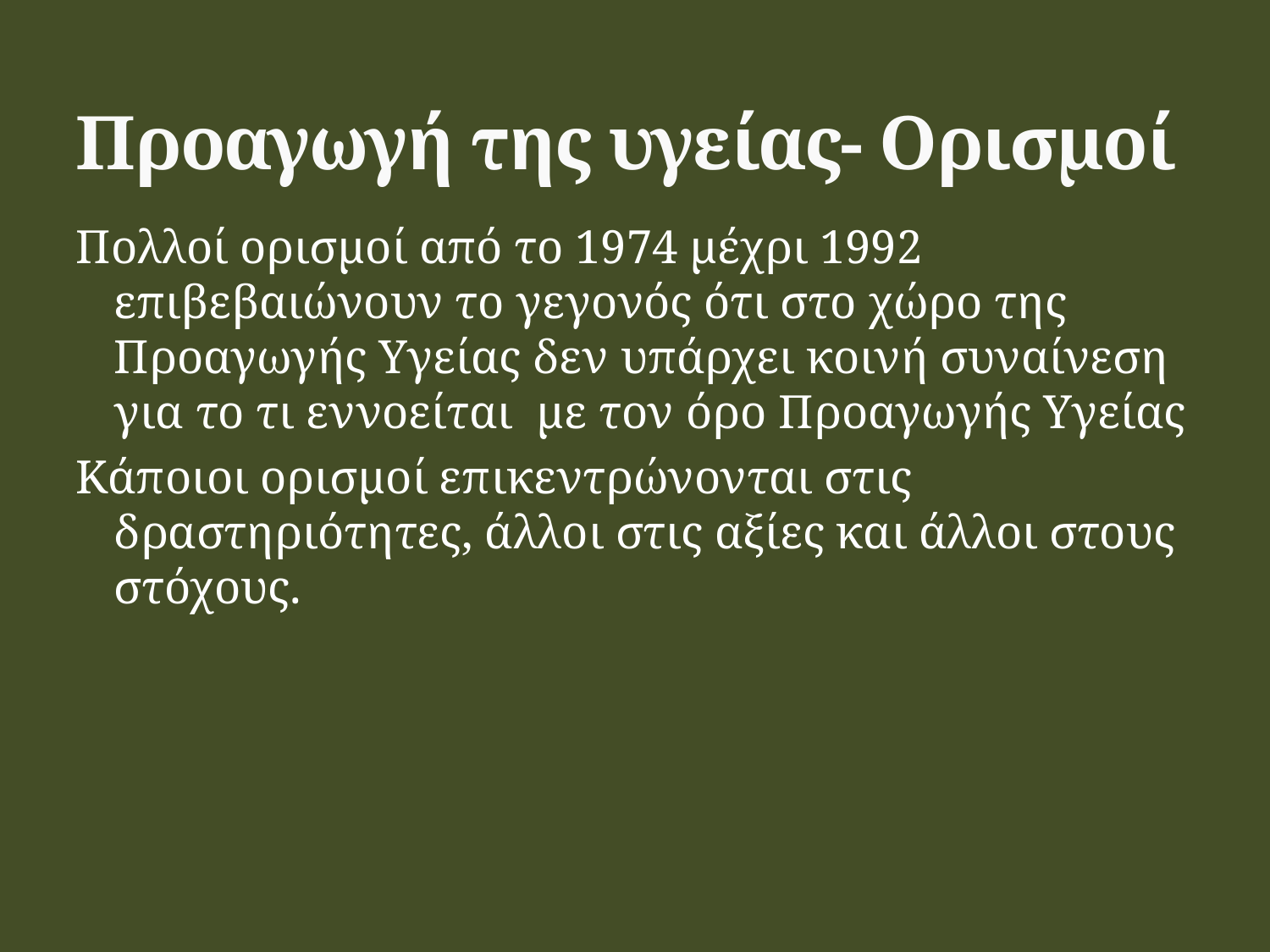

# Προαγωγή της υγείας- Ορισμοί
Πολλοί ορισμοί από το 1974 μέχρι 1992 επιβεβαιώνουν το γεγονός ότι στο χώρο της Προαγωγής Υγείας δεν υπάρχει κοινή συναίνεση για το τι εννοείται  με τον όρο Προαγωγής Υγείας
Κάποιοι ορισμοί επικεντρώνονται στις δραστηριότητες, άλλοι στις αξίες και άλλοι στους στόχους.